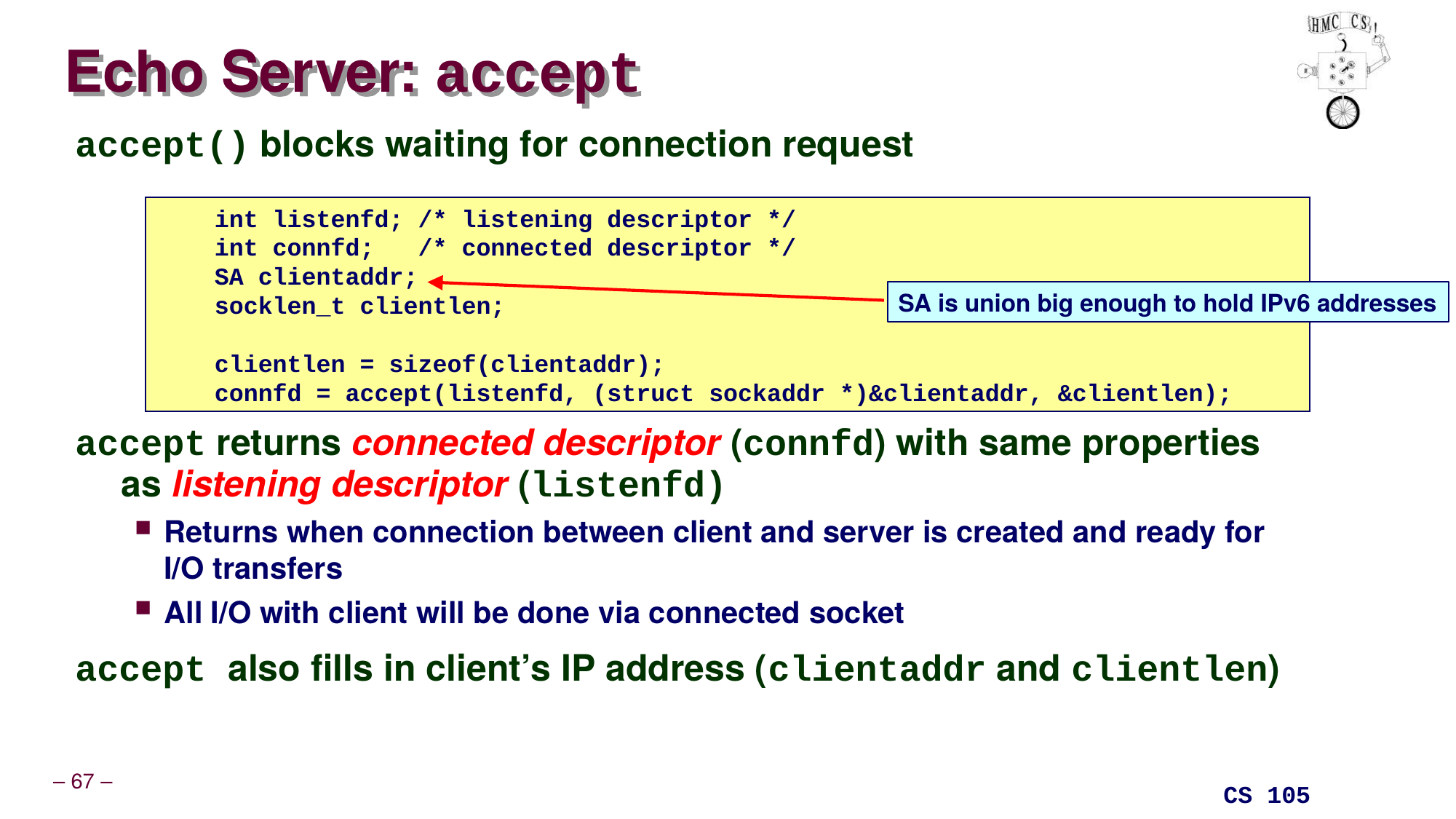

# Echo Server: accept
accept() blocks waiting for connection request

accept returns connected descriptor (connfd) with same properties as listening descriptor (listenfd)
Returns when connection between client and server is created and ready for I/O transfers
All I/O with client will be done via connected socket
accept also fills in client’s IP address (clientaddr and clientlen)
    int listenfd; /* listening descriptor */
    int connfd;   /* connected descriptor */
    SA clientaddr;
    socklen_t clientlen;

    clientlen = sizeof(clientaddr);
    connfd = accept(listenfd, (struct sockaddr *)&clientaddr, &clientlen);
SA is union big enough to hold IPv6 addresses